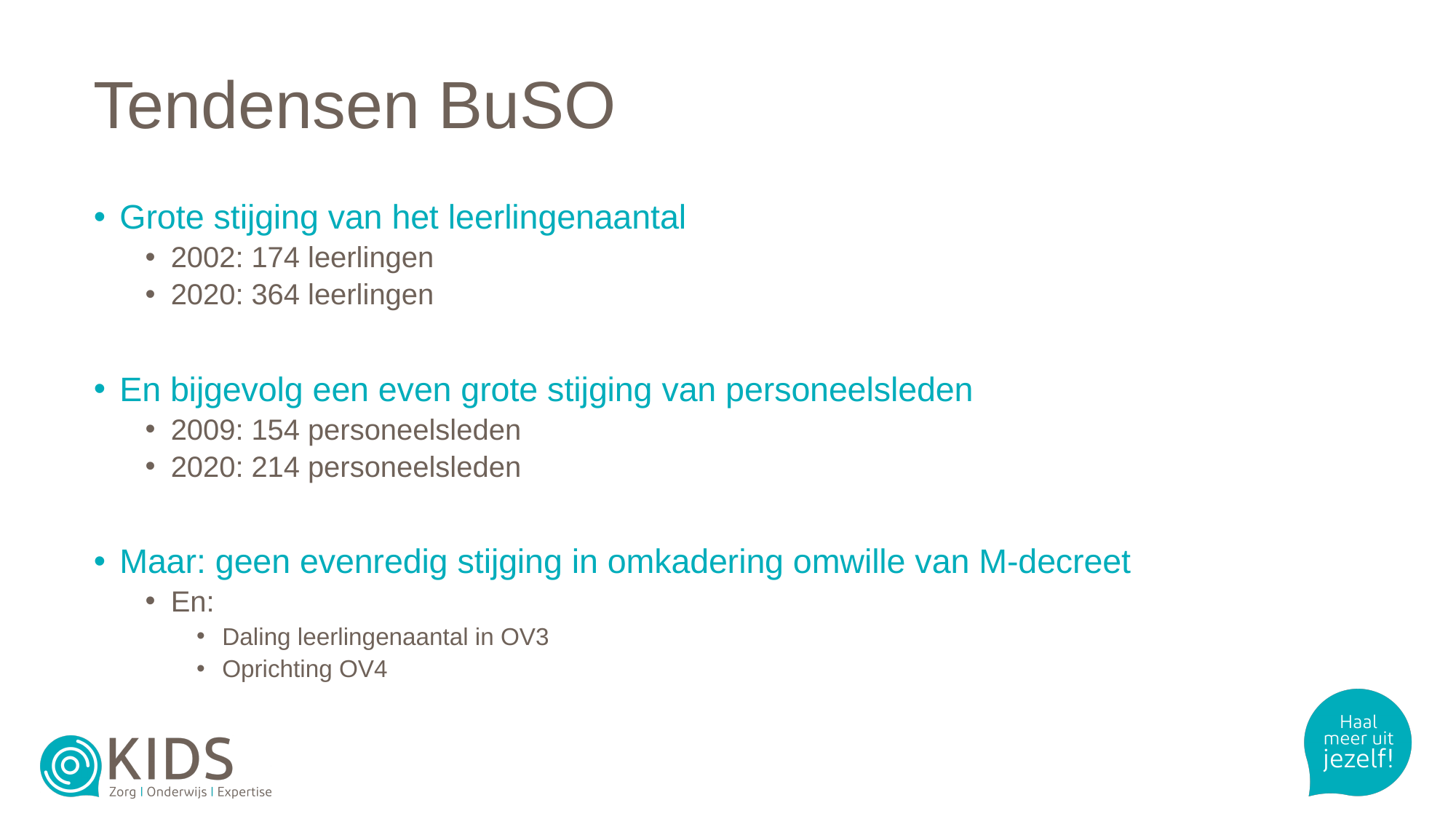

# Tendensen BuSO
Grote stijging van het leerlingenaantal
2002: 174 leerlingen
2020: 364 leerlingen

En bijgevolg een even grote stijging van personeelsleden
2009: 154 personeelsleden
2020: 214 personeelsleden

Maar: geen evenredig stijging in omkadering omwille van M-decreet
En:
Daling leerlingenaantal in OV3
Oprichting OV4